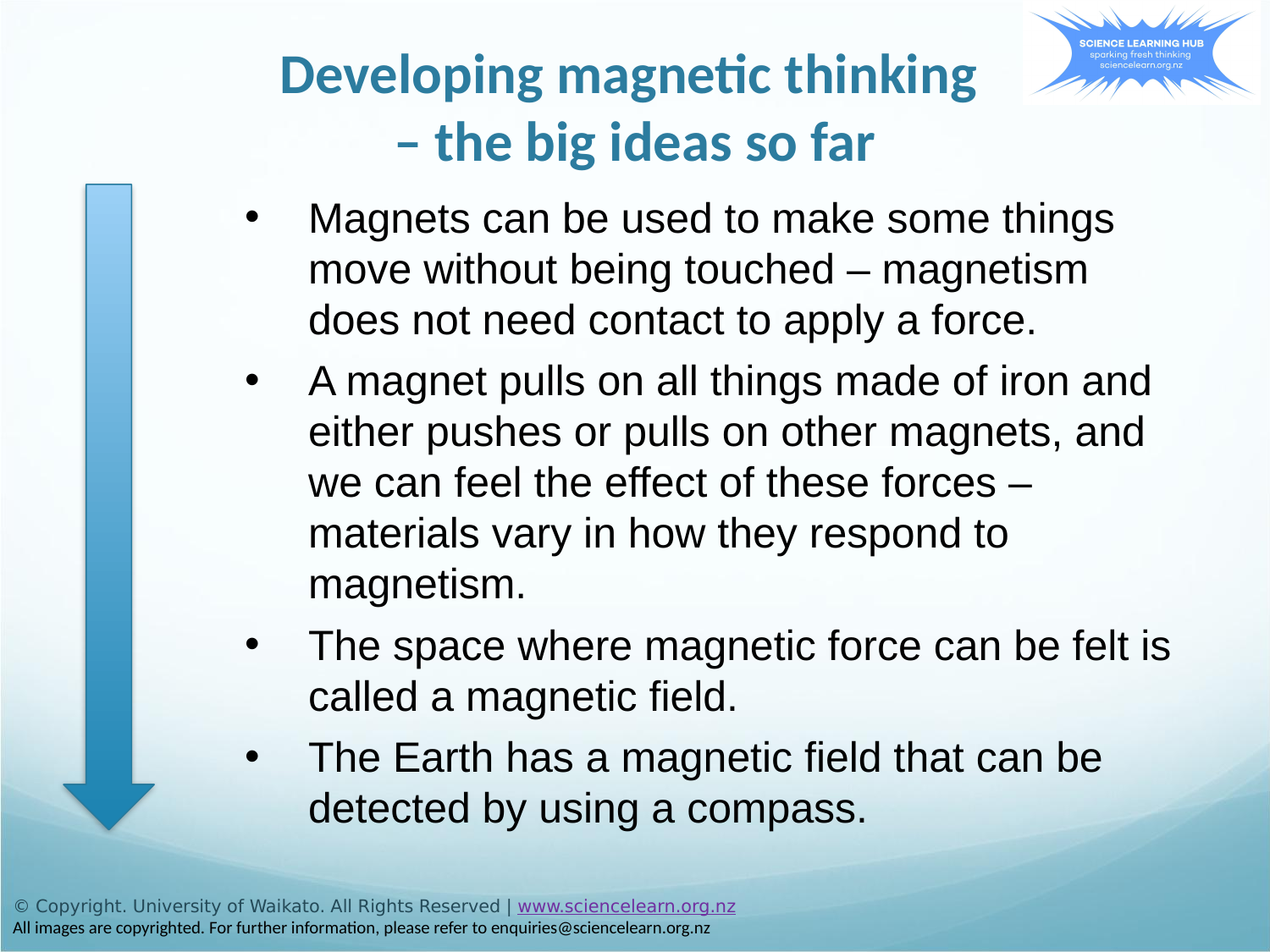

# Developing magnetic thinking – the big ideas so far

Magnets can be used to make some things move without being touched – magnetism does not need contact to apply a force.
A magnet pulls on all things made of iron and either pushes or pulls on other magnets, and we can feel the effect of these forces – materials vary in how they respond to magnetism.
The space where magnetic force can be felt is called a magnetic field.
The Earth has a magnetic field that can be detected by using a compass.
© Copyright. University of Waikato. All Rights Reserved | www.sciencelearn.org.nz
All images are copyrighted. For further information, please refer to enquiries@sciencelearn.org.nz